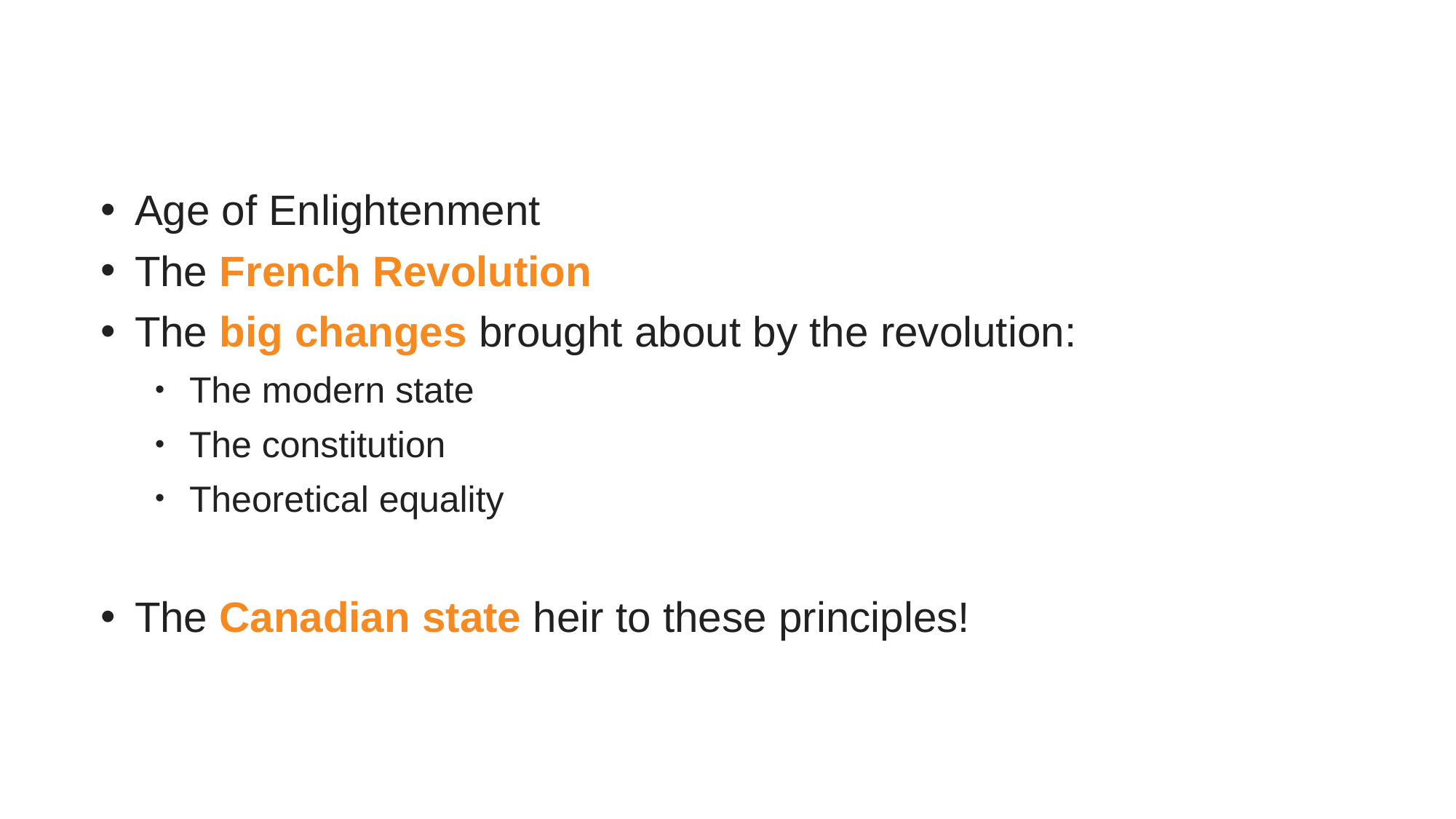

Age of Enlightenment
The French Revolution
The big changes brought about by the revolution:
The modern state
The constitution
Theoretical equality

The Canadian state heir to these principles!